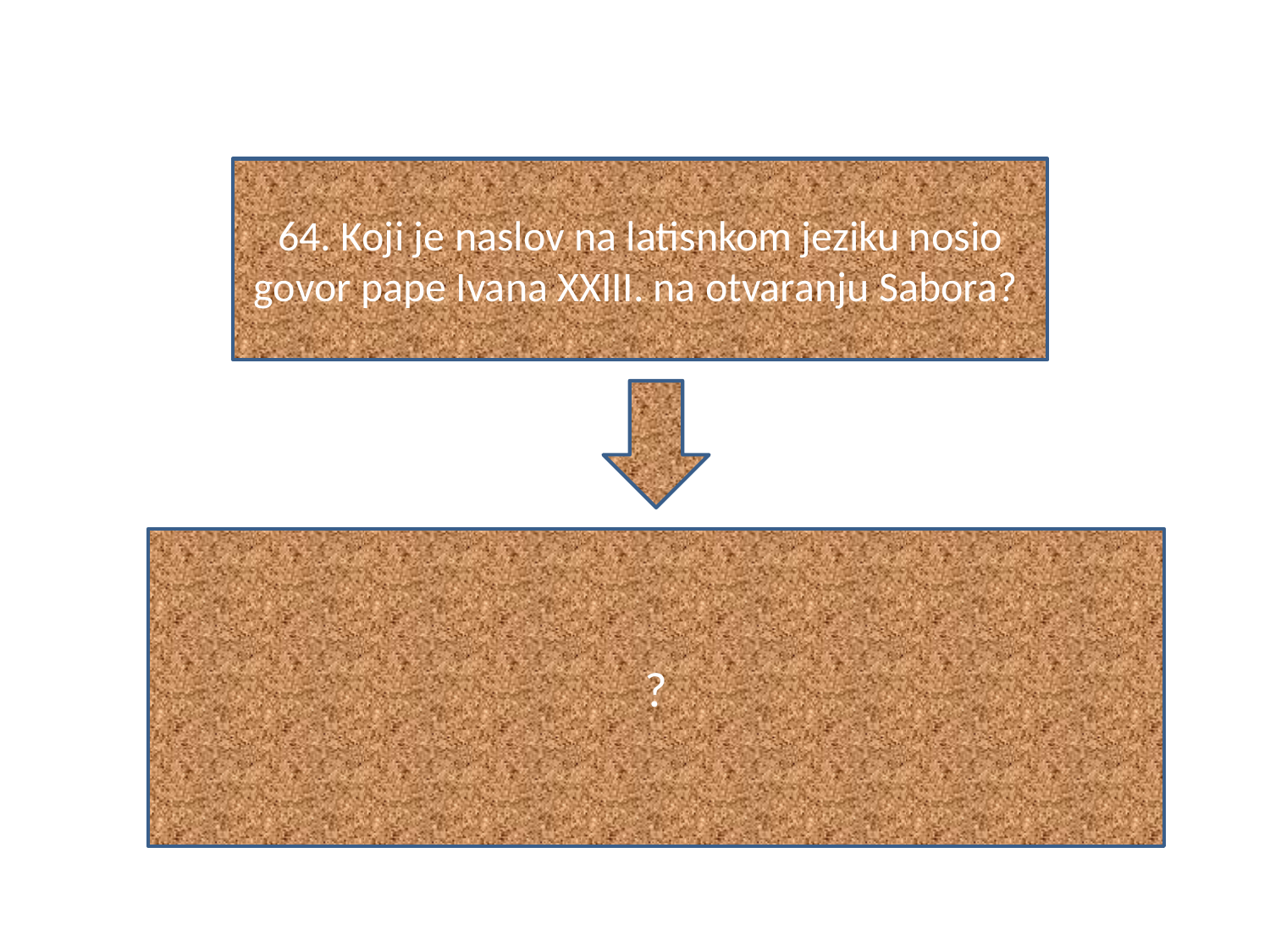

#
64. Koji je naslov na latisnkom jeziku nosio govor pape Ivana XXIII. na otvaranju Sabora?

?